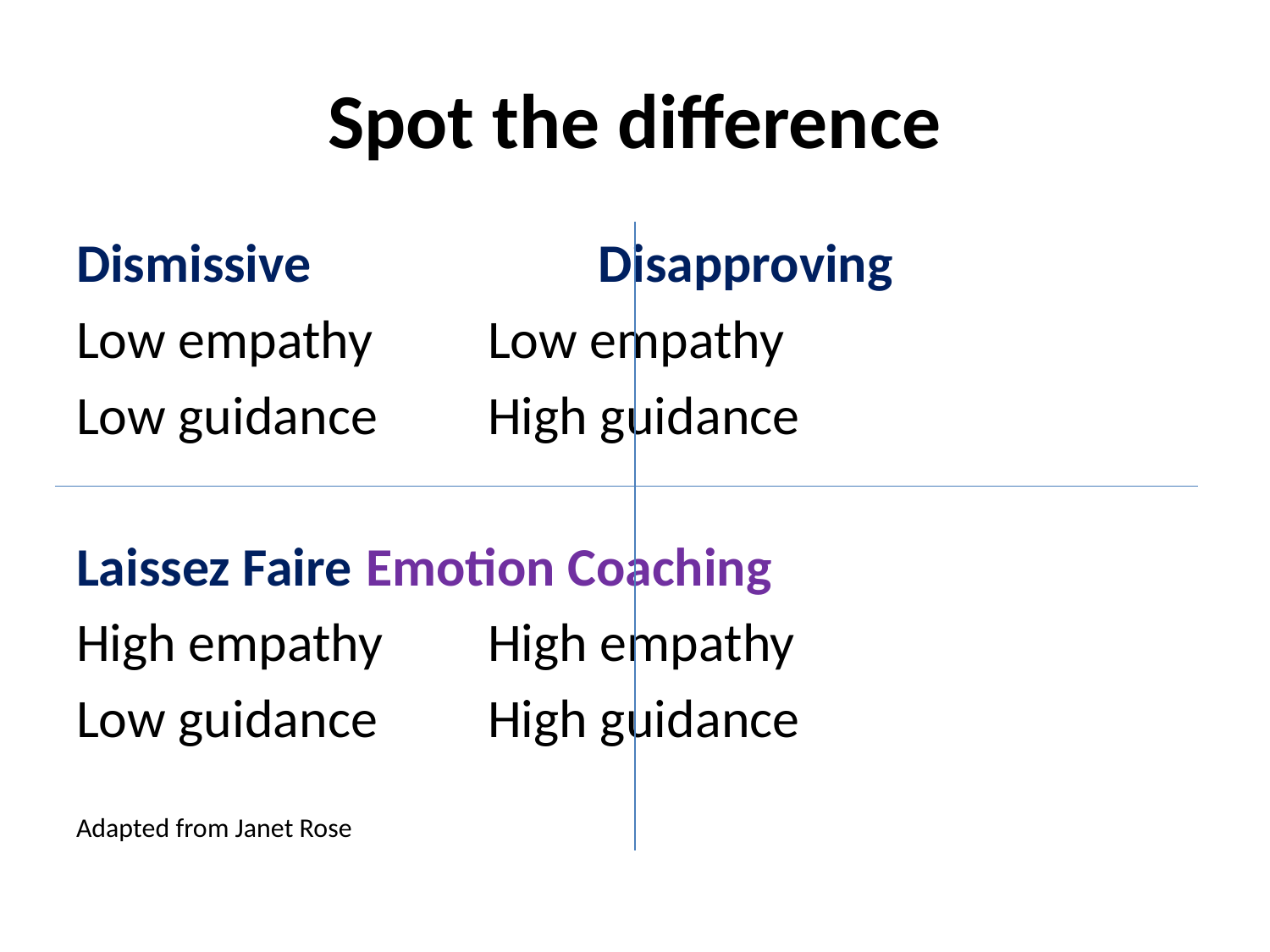

# Spot the difference
Dismissive       		         Disapproving
Low empathy			Low empathy
Low guidance			High guidance

Laissez Faire			Emotion Coaching
High empathy			High empathy
Low guidance			High guidance

Adapted from Janet Rose